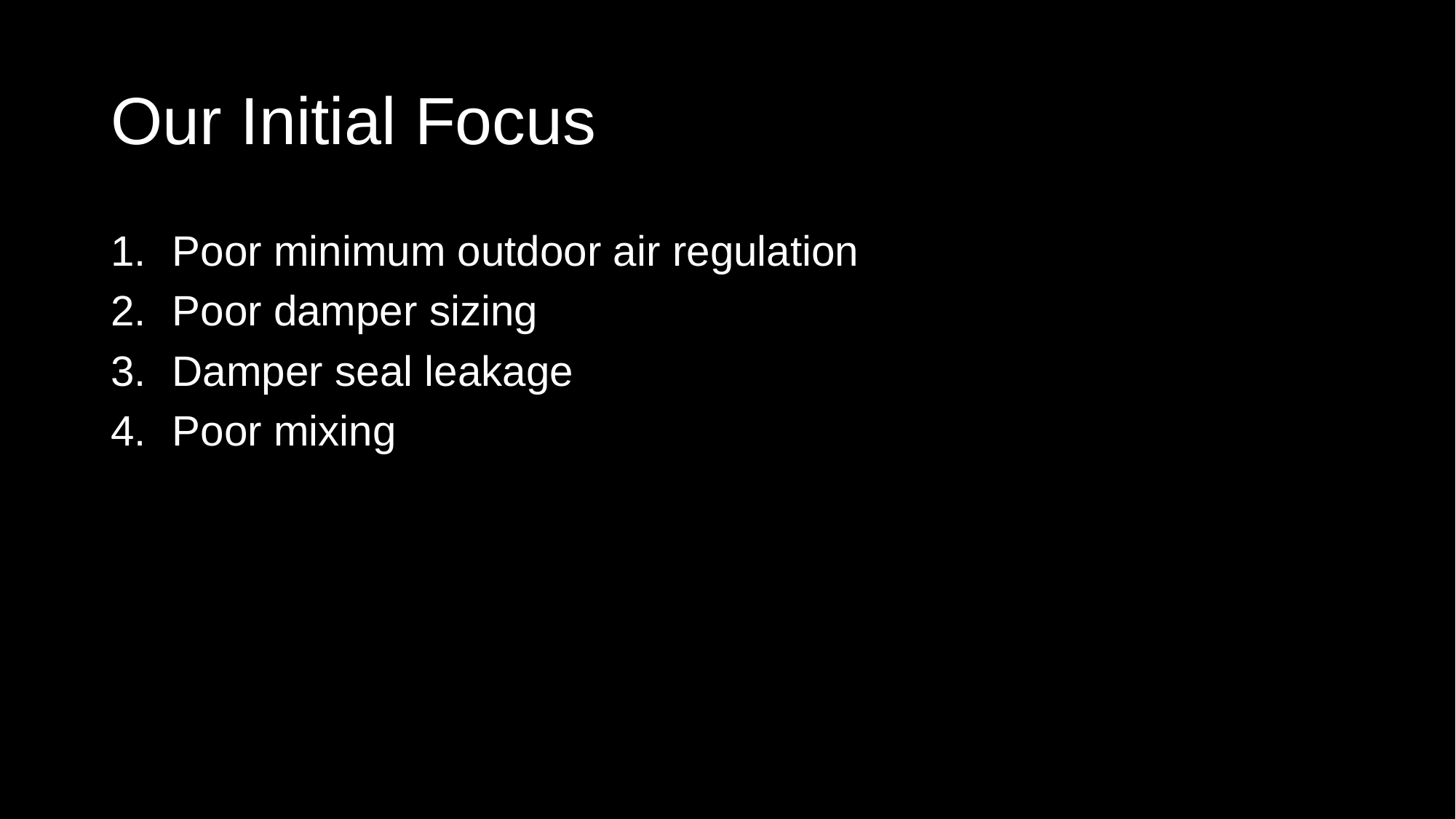

# Our Initial Focus
Poor minimum outdoor air regulation
Poor damper sizing
Damper seal leakage
Poor mixing